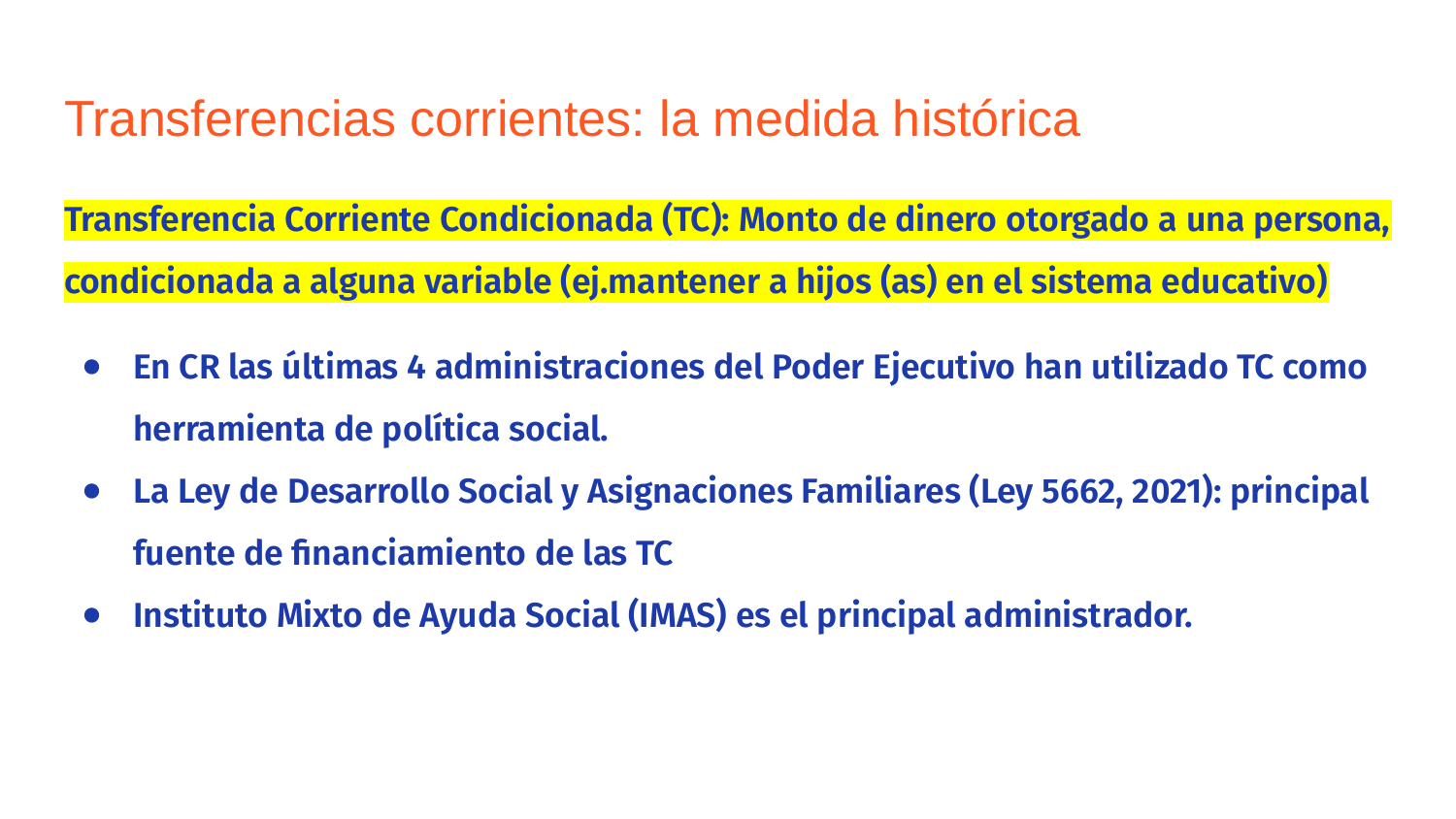

# Transferencias corrientes: la medida histórica
Transferencia Corriente Condicionada (TC): Monto de dinero otorgado a una persona, condicionada a alguna variable (ej.mantener a hijos (as) en el sistema educativo)
En CR las últimas 4 administraciones del Poder Ejecutivo han utilizado TC como herramienta de política social.
La Ley de Desarrollo Social y Asignaciones Familiares (Ley 5662, 2021): principal  fuente de financiamiento de las TC
Instituto Mixto de Ayuda Social (IMAS) es el principal administrador.